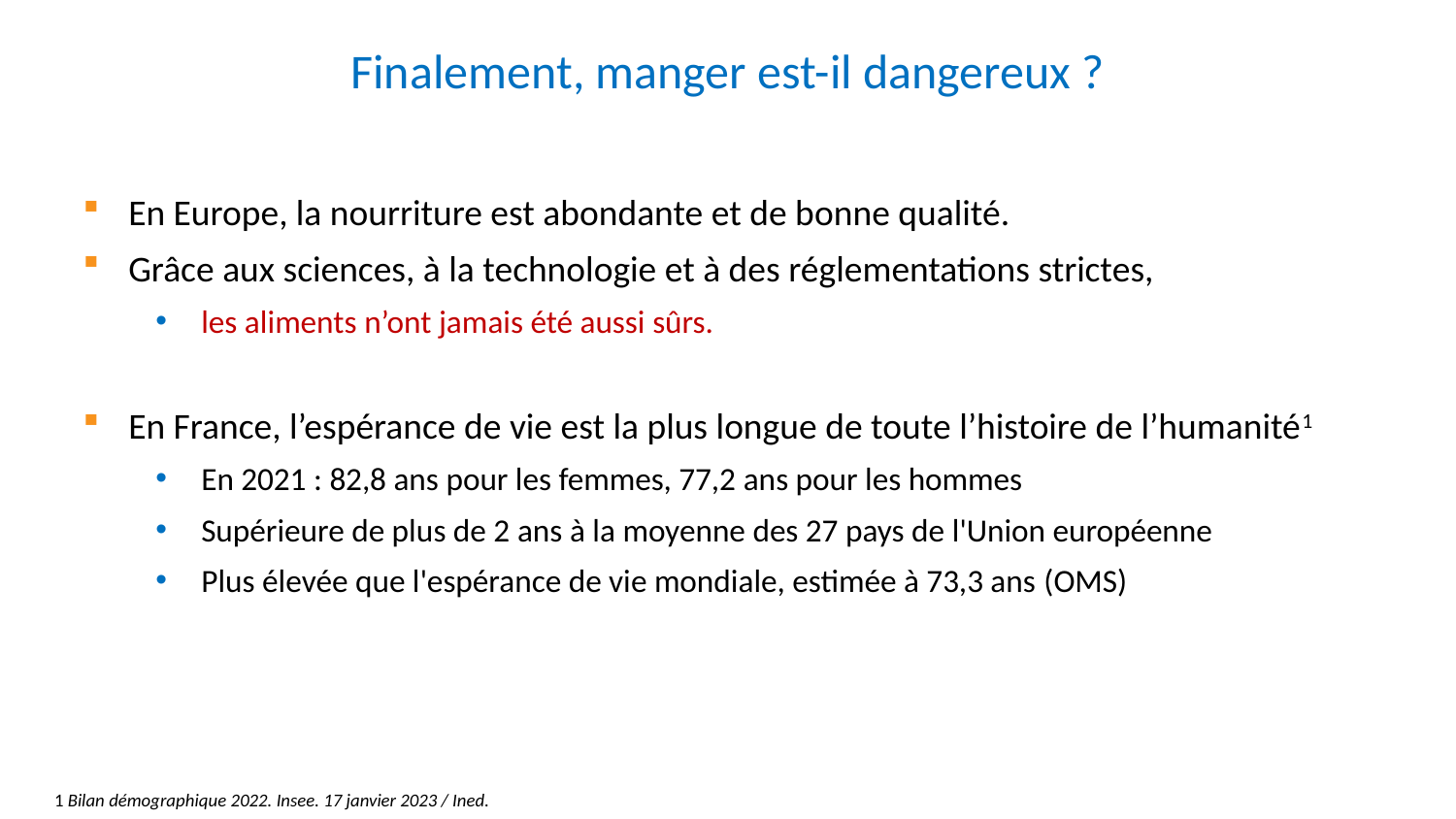

# Finalement, manger est-il dangereux ?
En Europe, la nourriture est abondante et de bonne qualité.
Grâce aux sciences, à la technologie et à des réglementations strictes,
les aliments n’ont jamais été aussi sûrs.

En France, l’espérance de vie est la plus longue de toute l’histoire de l’humanité1
En 2021 : 82,8 ans pour les femmes, 77,2 ans pour les hommes
Supérieure de plus de 2 ans à la moyenne des 27 pays de l'Union européenne
Plus élevée que l'espérance de vie mondiale, estimée à 73,3 ans (OMS)

1 Bilan démographique 2022. Insee. 17 janvier 2023 / Ined.